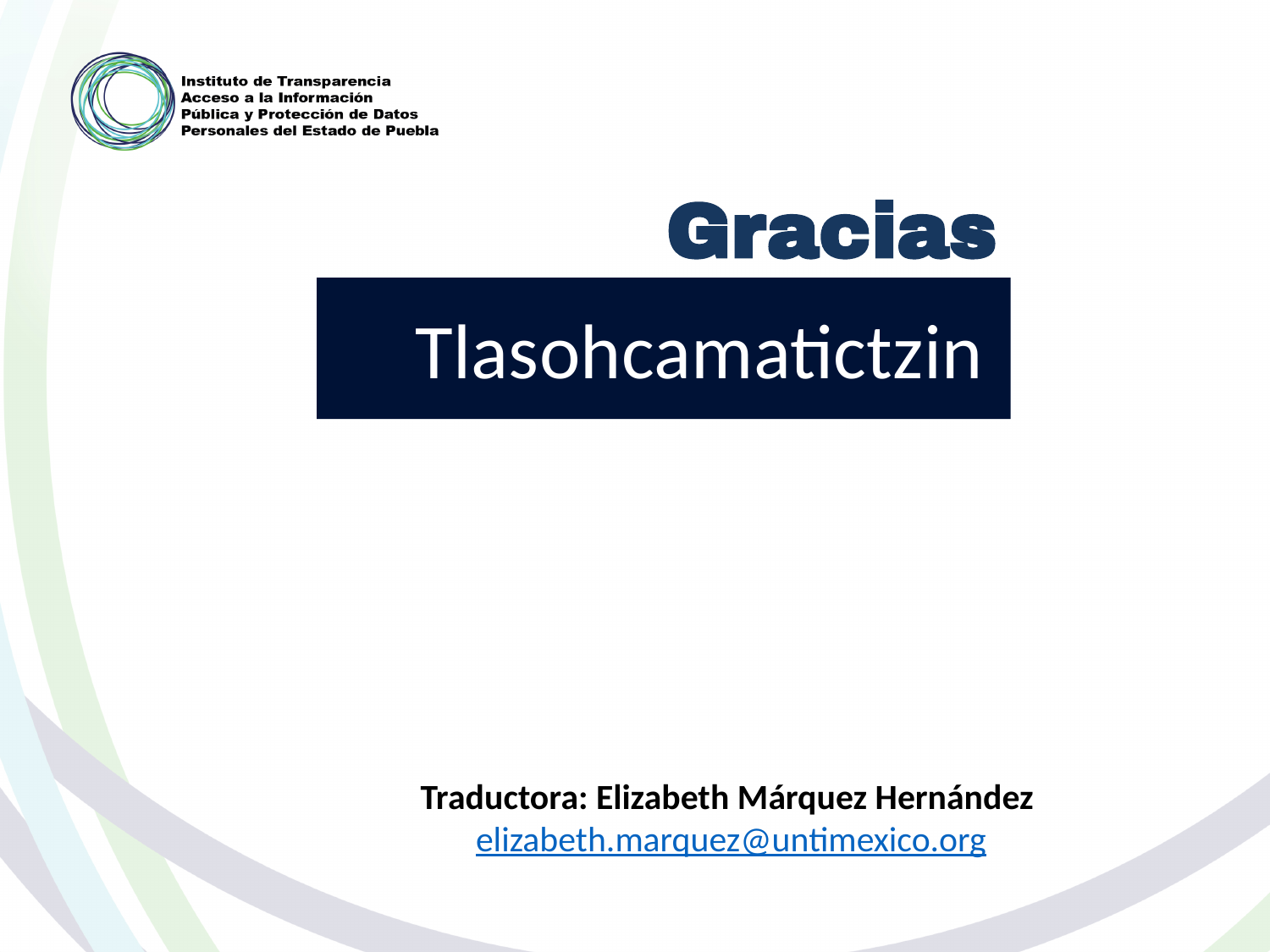

Gracias

Tlasohcamatictzin
Traductora: Elizabeth Márquez Hernández
elizabeth.marquez@untimexico.org